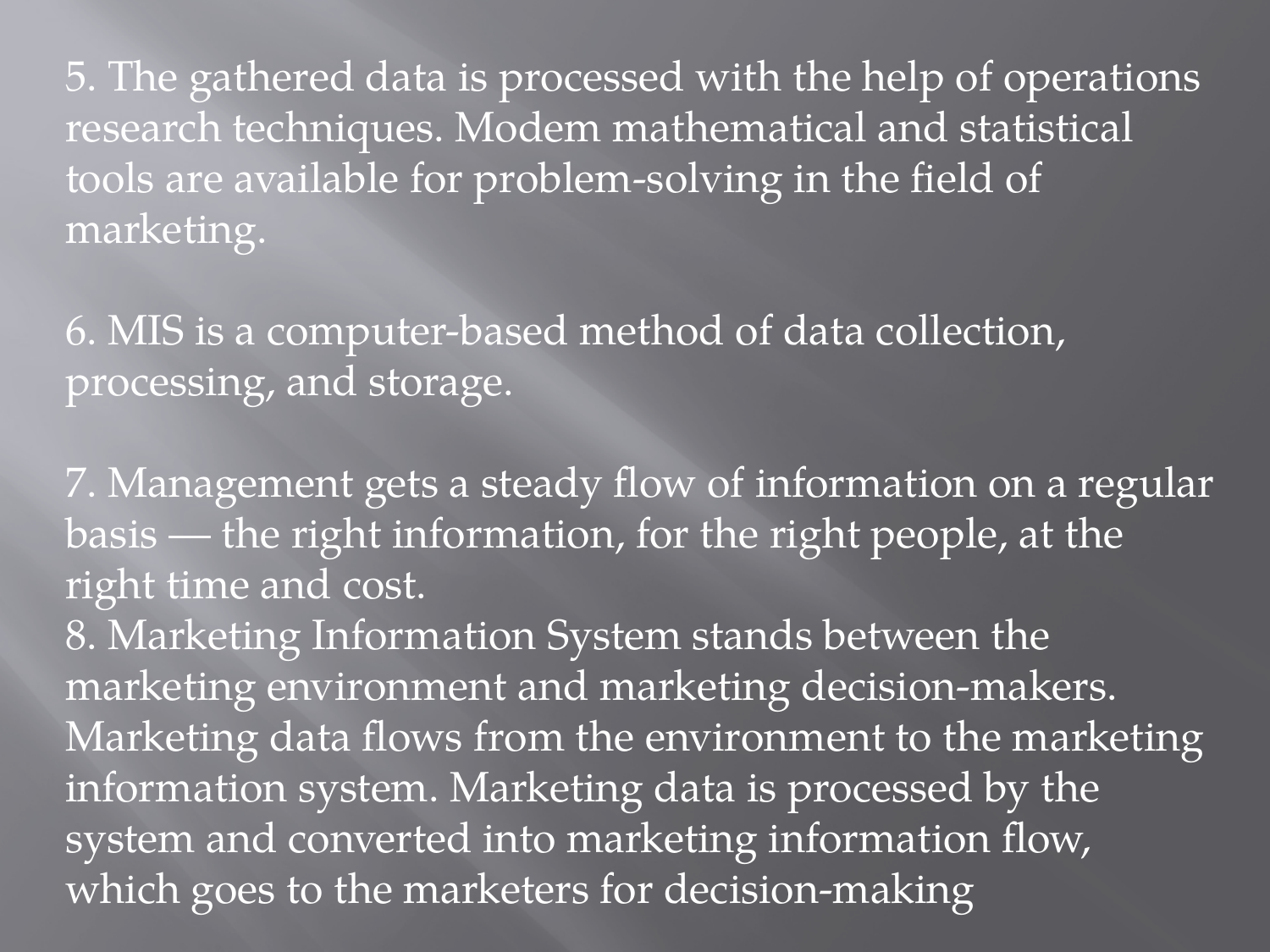

5. The gathered data is processed with the help of operations research techniques. Modem mathematical and statistical tools are available for problem-solving in the field of marketing.

6. MIS is a computer-based method of data collection, processing, and storage.

7. Management gets a steady flow of information on a regular basis — the right information, for the right people, at the right time and cost.
8. Marketing Information System stands between the marketing environment and marketing decision-makers. Marketing data flows from the environment to the marketing information system. Marketing data is processed by the system and converted into marketing information flow, which goes to the marketers for decision-making